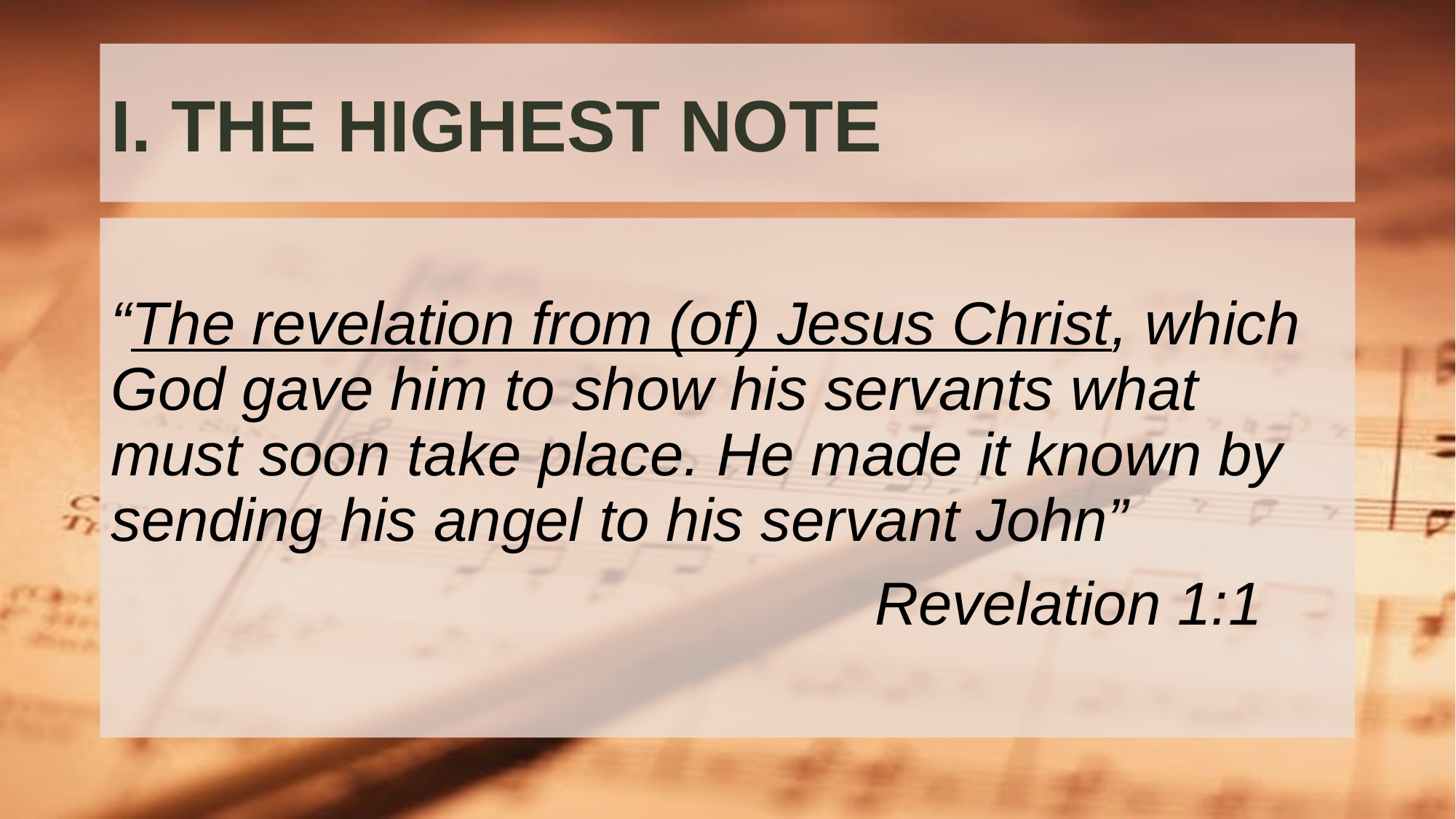

# I. THE HIGHEST NOTE

“The revelation from (of) Jesus Christ, which God gave him to show his servants what must soon take place. He made it known by sending his angel to his servant John”
							Revelation 1:1